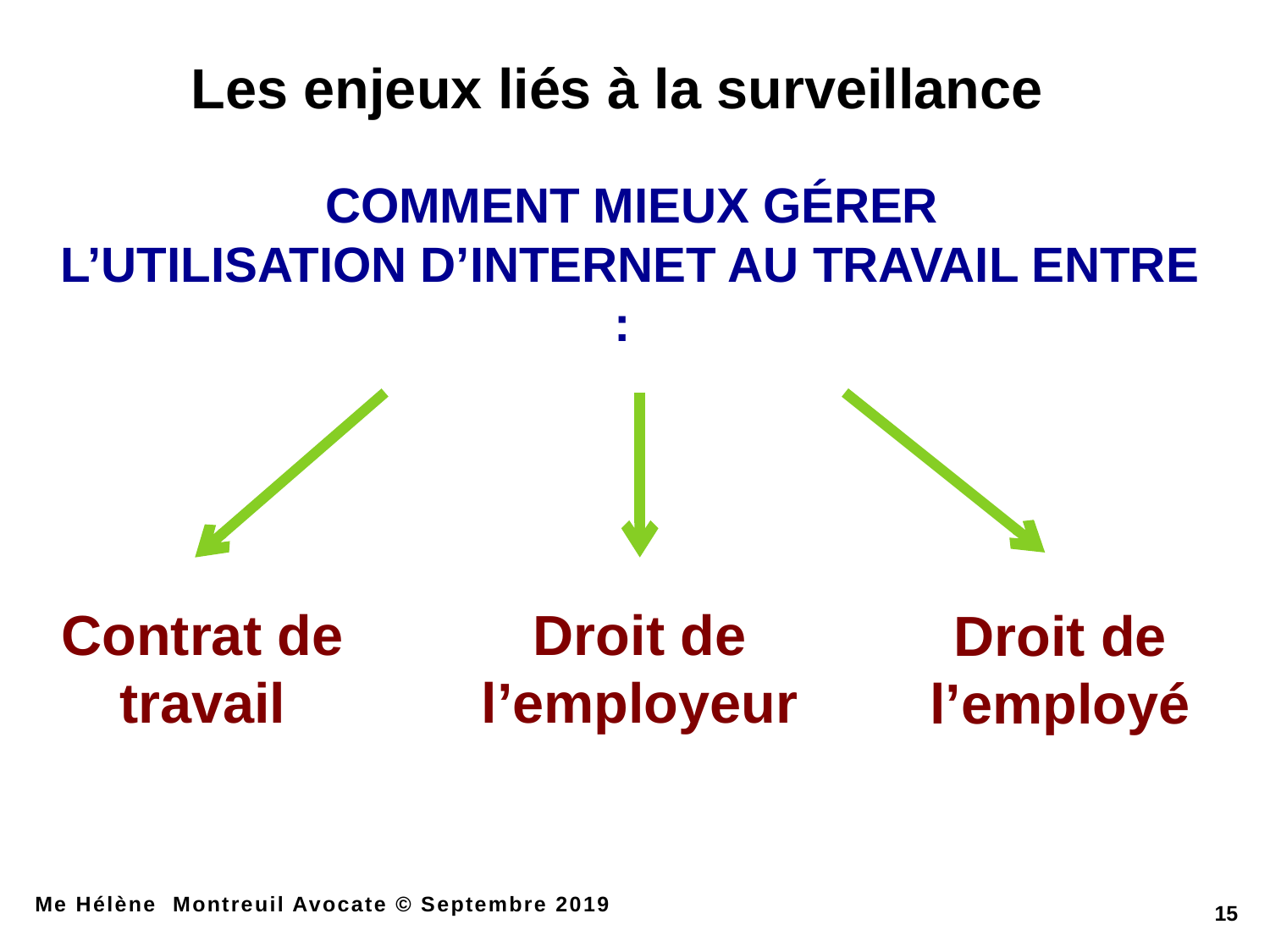

Les enjeux liés à la surveillance
  Comment Mieux gérer
l’utilisation d’Internet au travail entre :
Contrat de travail
Droit de l’employeur
Droit de l’employé
Me Hélène  Montreuil Avocate © Septembre 2019
15